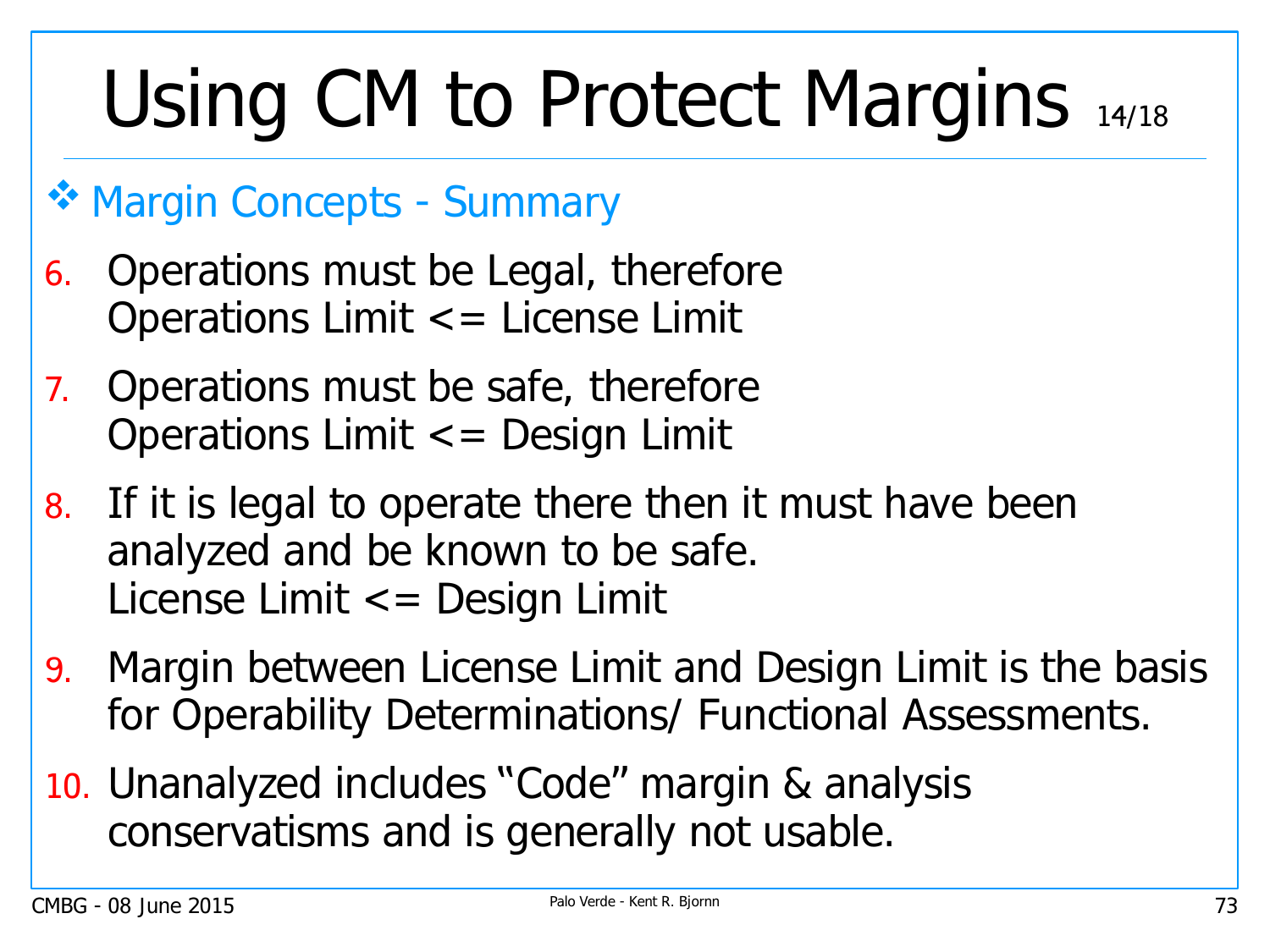

# Using CM to Protect Margins 14/18
Margin Concepts - Summary
Operations must be Legal, therefore
Operations Limit <= License Limit
Operations must be safe, therefore
Operations Limit <= Design Limit
If it is legal to operate there then it must have been analyzed and be known to be safe.
License Limit <= Design Limit
Margin between License Limit and Design Limit is the basis for Operability Determinations/ Functional Assessments.
Unanalyzed includes “Code” margin & analysis conservatisms and is generally not usable.

CMBG - 08 June 2015
Palo Verde - Kent R. Bjornn
73